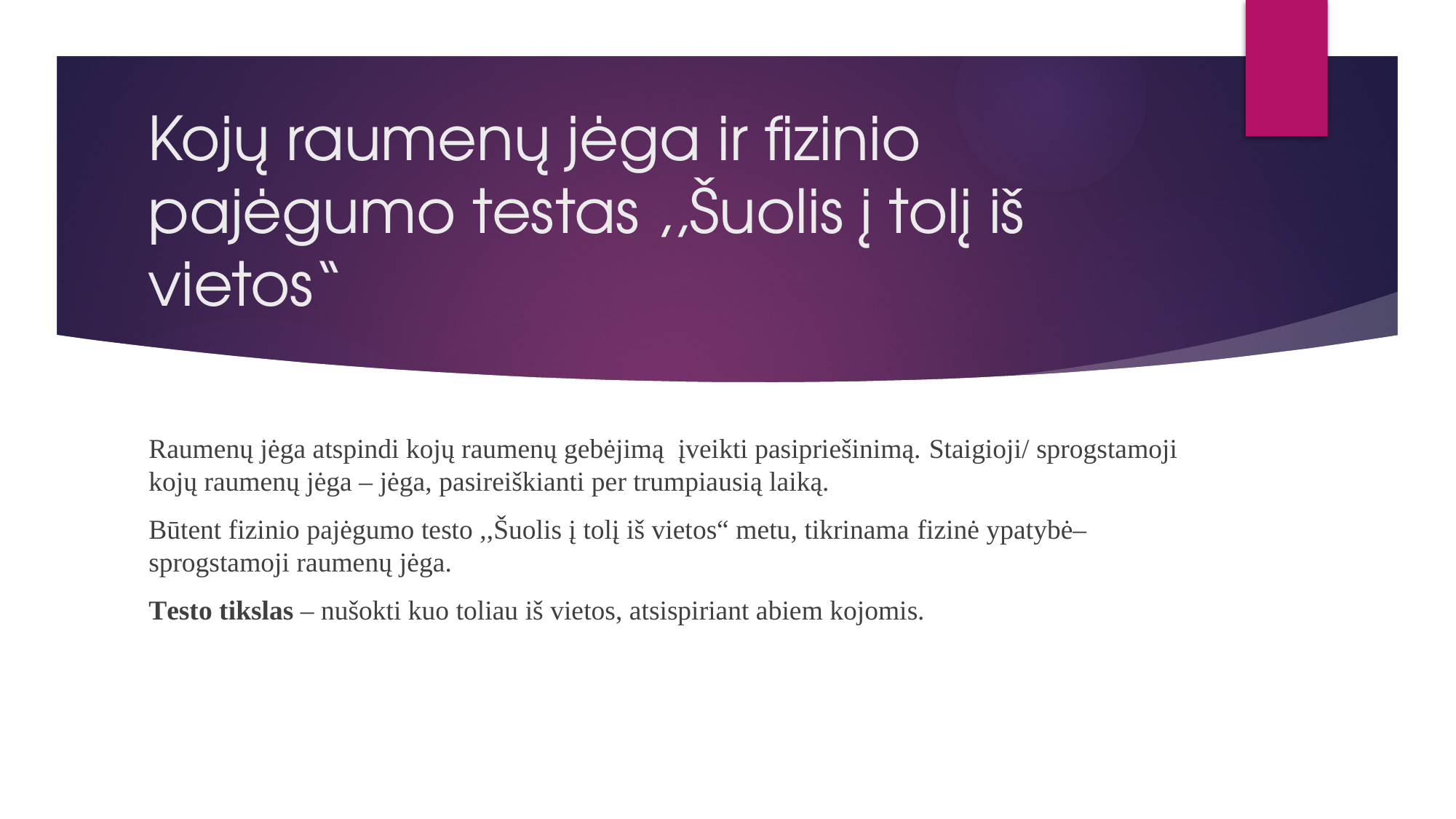

# Kojų raumenų jėga ir fizinio pajėgumo testas ,,Šuolis į tolį iš vietos“
Raumenų jėga atspindi kojų raumenų gebėjimą  įveikti pasipriešinimą. Staigioji/ sprogstamoji kojų raumenų jėga – jėga, pasireiškianti per trumpiausią laiką.
Būtent fizinio pajėgumo testo ,,Šuolis į tolį iš vietos“ metu, tikrinama fizinė ypatybė– sprogstamoji raumenų jėga.
Testo tikslas – nušokti kuo toliau iš vietos, atsispiriant abiem kojomis.